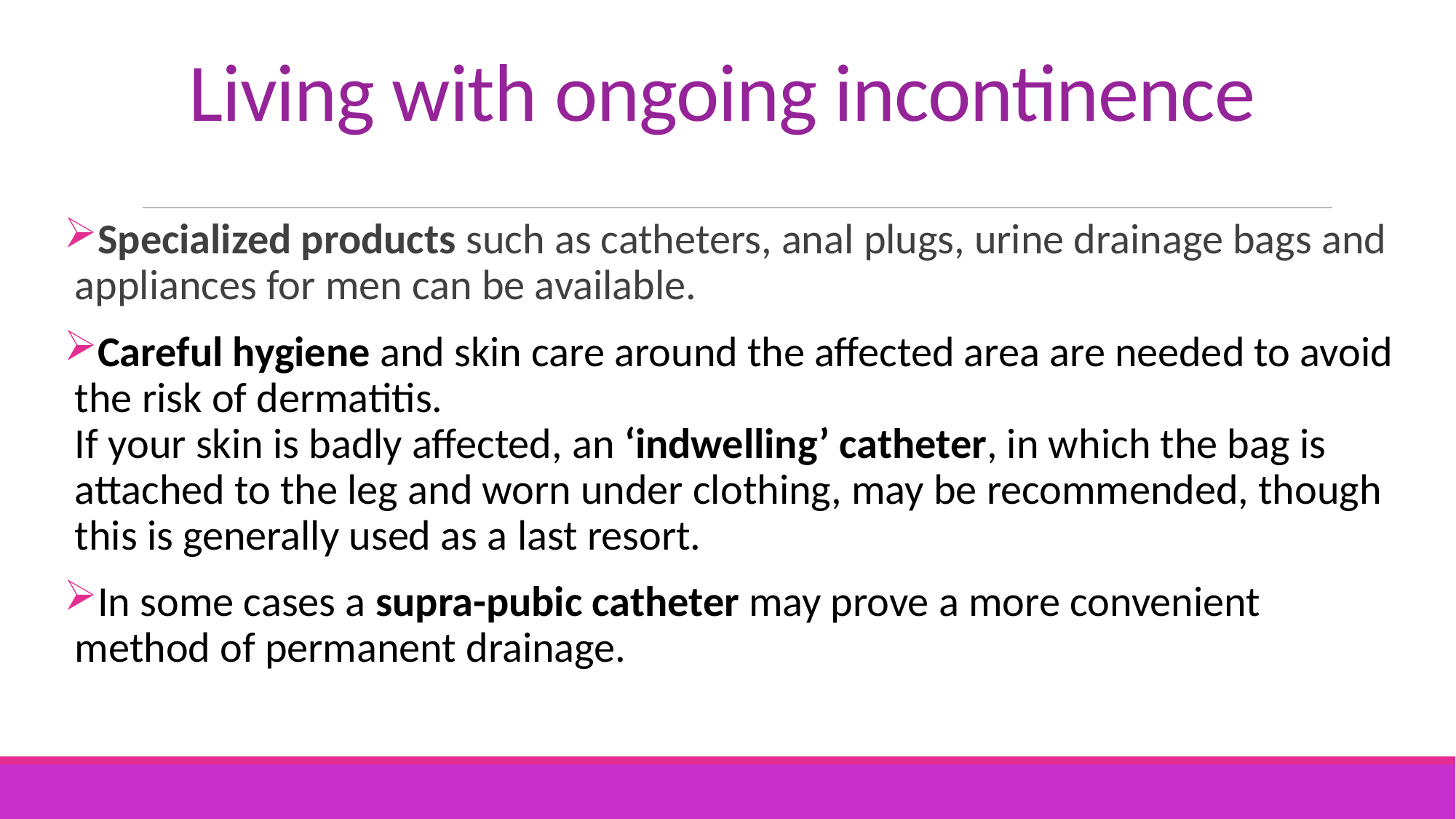

# Living with ongoing incontinence
Specialized products such as catheters, anal plugs, urine drainage bags and appliances for men can be available.
Careful hygiene and skin care around the affected area are needed to avoid the risk of dermatitis.
If your skin is badly affected, an ‘indwelling’ catheter, in which the bag is attached to the leg and worn under clothing, may be recommended, though this is generally used as a last resort.
In some cases a supra-pubic catheter may prove a more convenient method of permanent drainage.